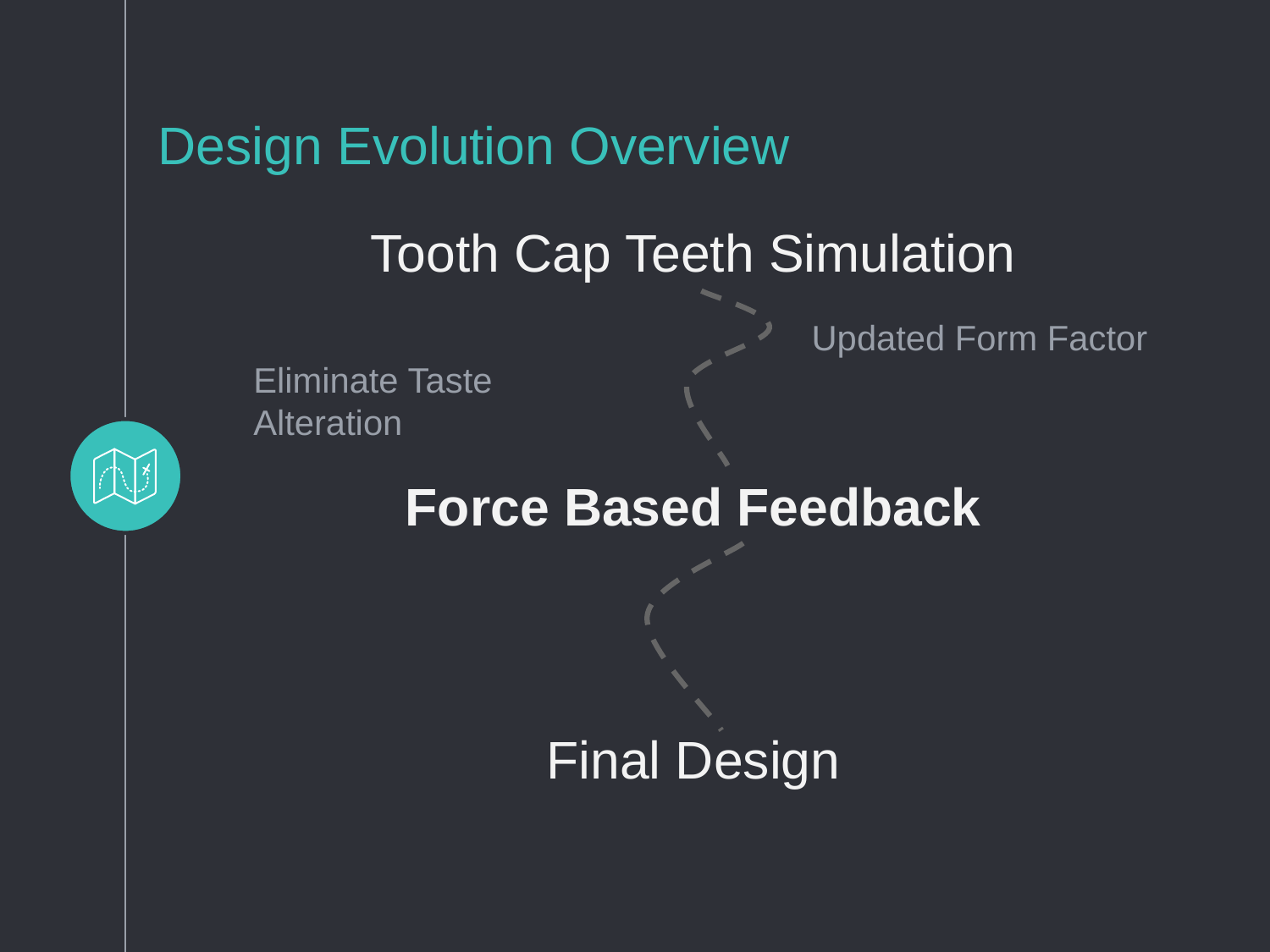

# Design Evolution Overview
Tooth Cap Teeth Simulation

Force Based Feedback

Final Design

Updated Form Factor

Eliminate Taste Alteration